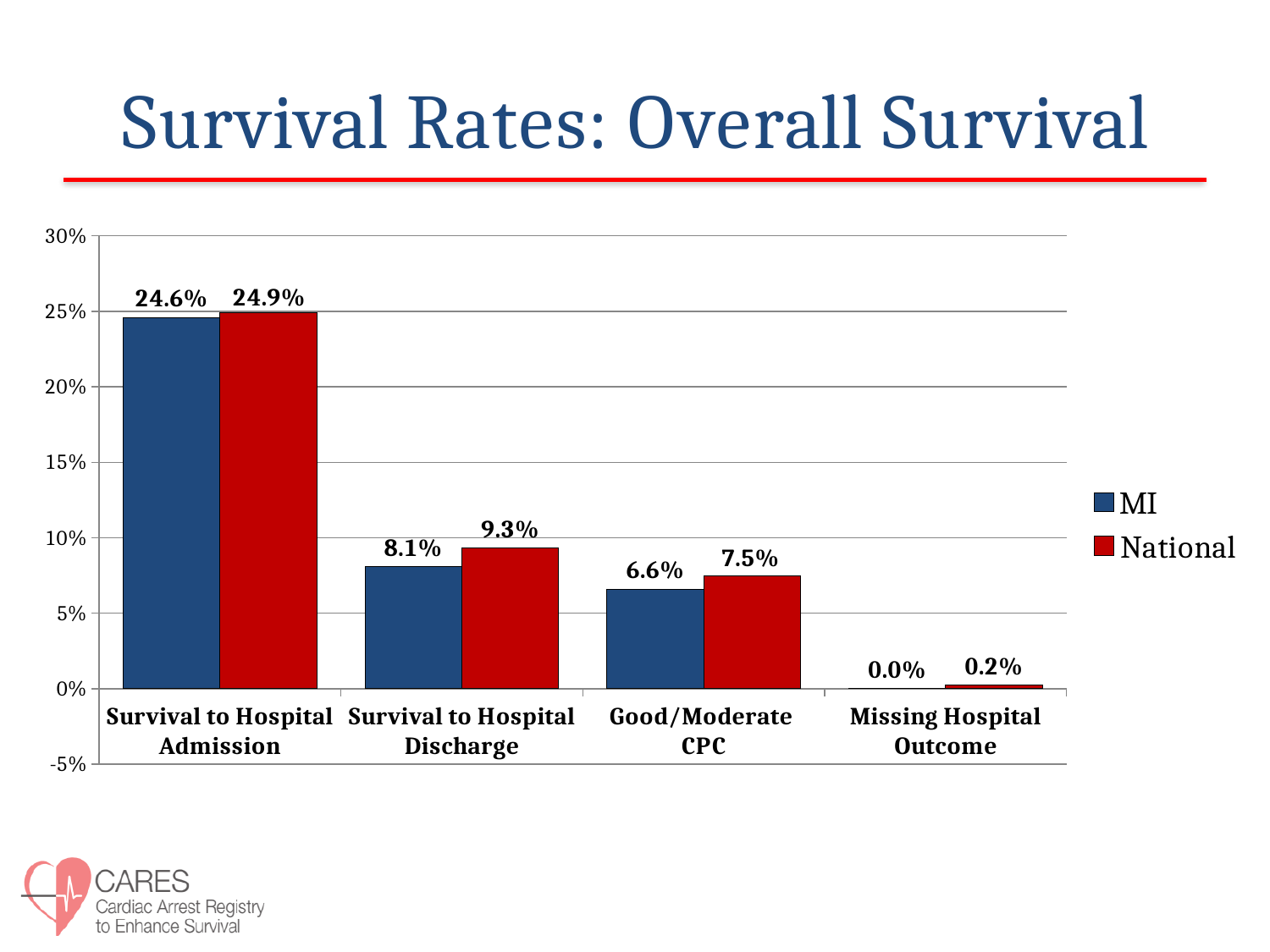

# Survival Rates: Overall Survival

### Chart

| Category | MI | National |
|---|---|---|
| Survival to Hospital Admission | 0.246 | 0.249 |
| Survival to Hospital Discharge | 0.081 | 0.093 |
| Good/Moderate
CPC | 0.066 | 0.075 |
| Missing Hospital Outcome | 0.0 | 0.002240483023772134 |